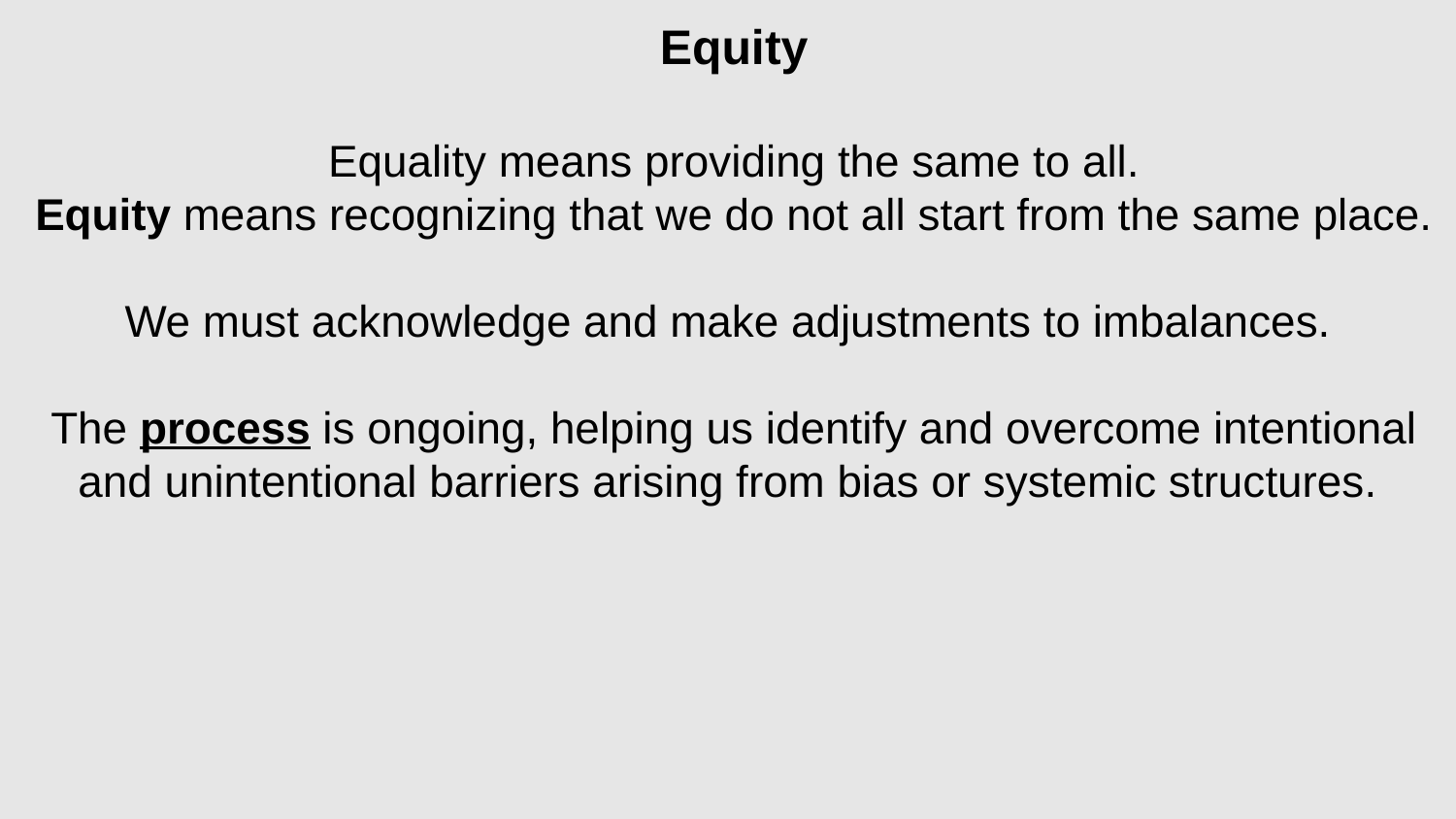

Equity

Equality means providing the same to all.
Equity means recognizing that we do not all start from the same place.

We must acknowledge and make adjustments to imbalances.

The process is ongoing, helping us identify and overcome intentional and unintentional barriers arising from bias or systemic structures.